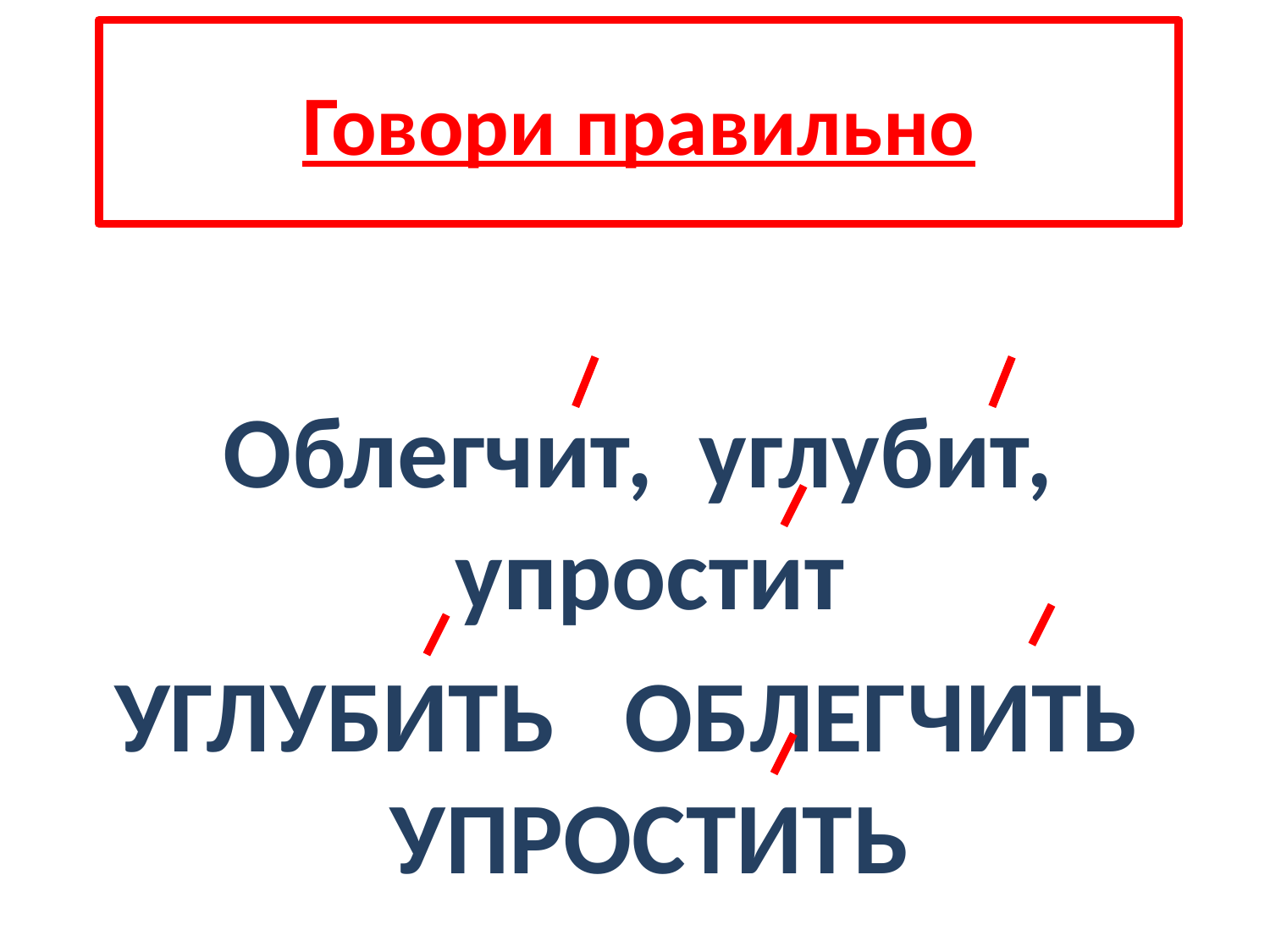

# Говори правильно

Облегчит,  углубит,  упростит
УГЛУБИТЬ   ОБЛЕГЧИТЬ   УПРОСТИТЬ